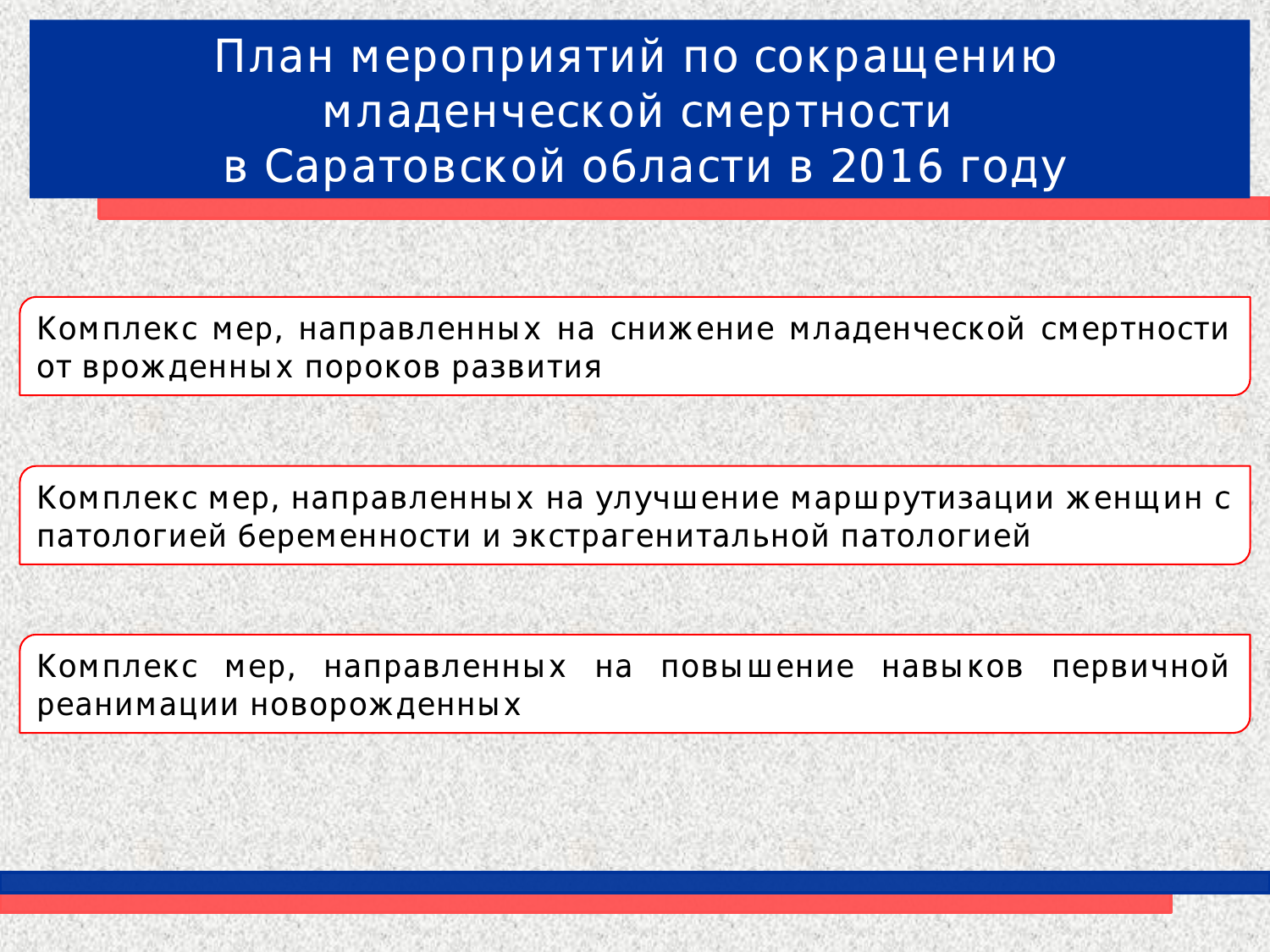

# План мероприятий по сокращению младенческой смертности в Саратовской области в 2016 году

Комплекс мер, направленных на снижение младенческой смертности от врожденных пороков развития
Комплекс мер, направленных на улучшение маршрутизации женщин с патологией беременности и экстрагенитальной патологией
Комплекс мер, направленных на повышение навыков первичной реанимации новорожденных